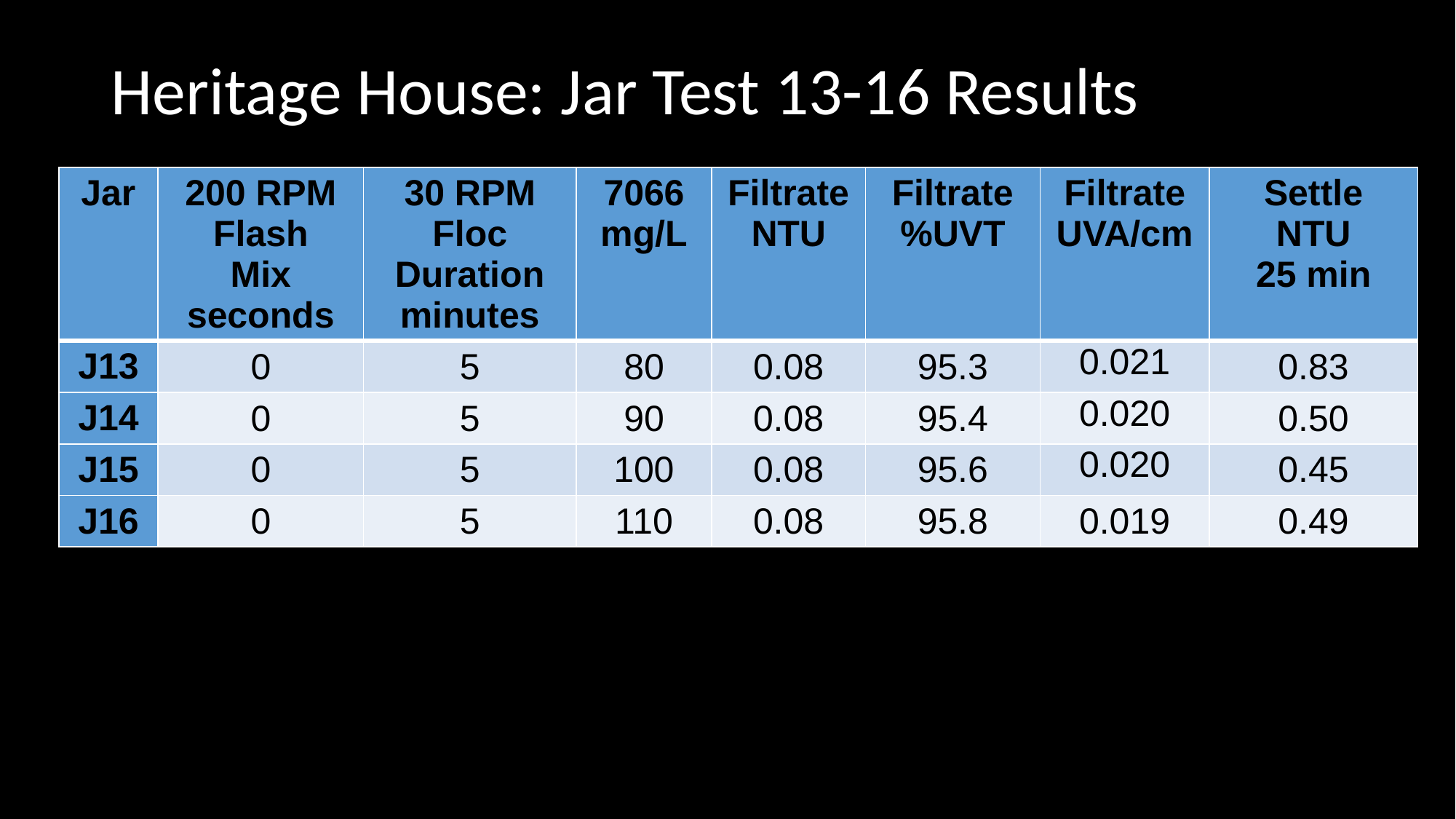

# Heritage House: Jar Test 13-16 Results
| Jar | 200 RPM Flash Mix seconds | 30 RPM Floc Duration minutes | 7066 mg/L | Filtrate NTU | Filtrate %UVT | Filtrate UVA/cm | Settle NTU 25 min |
| --- | --- | --- | --- | --- | --- | --- | --- |
| J13 | 0 | 5 | 80 | 0.08 | 95.3 | 0.021 | 0.83 |
| J14 | 0 | 5 | 90 | 0.08 | 95.4 | 0.020 | 0.50 |
| J15 | 0 | 5 | 100 | 0.08 | 95.6 | 0.020 | 0.45 |
| J16 | 0 | 5 | 110 | 0.08 | 95.8 | 0.019 | 0.49 |